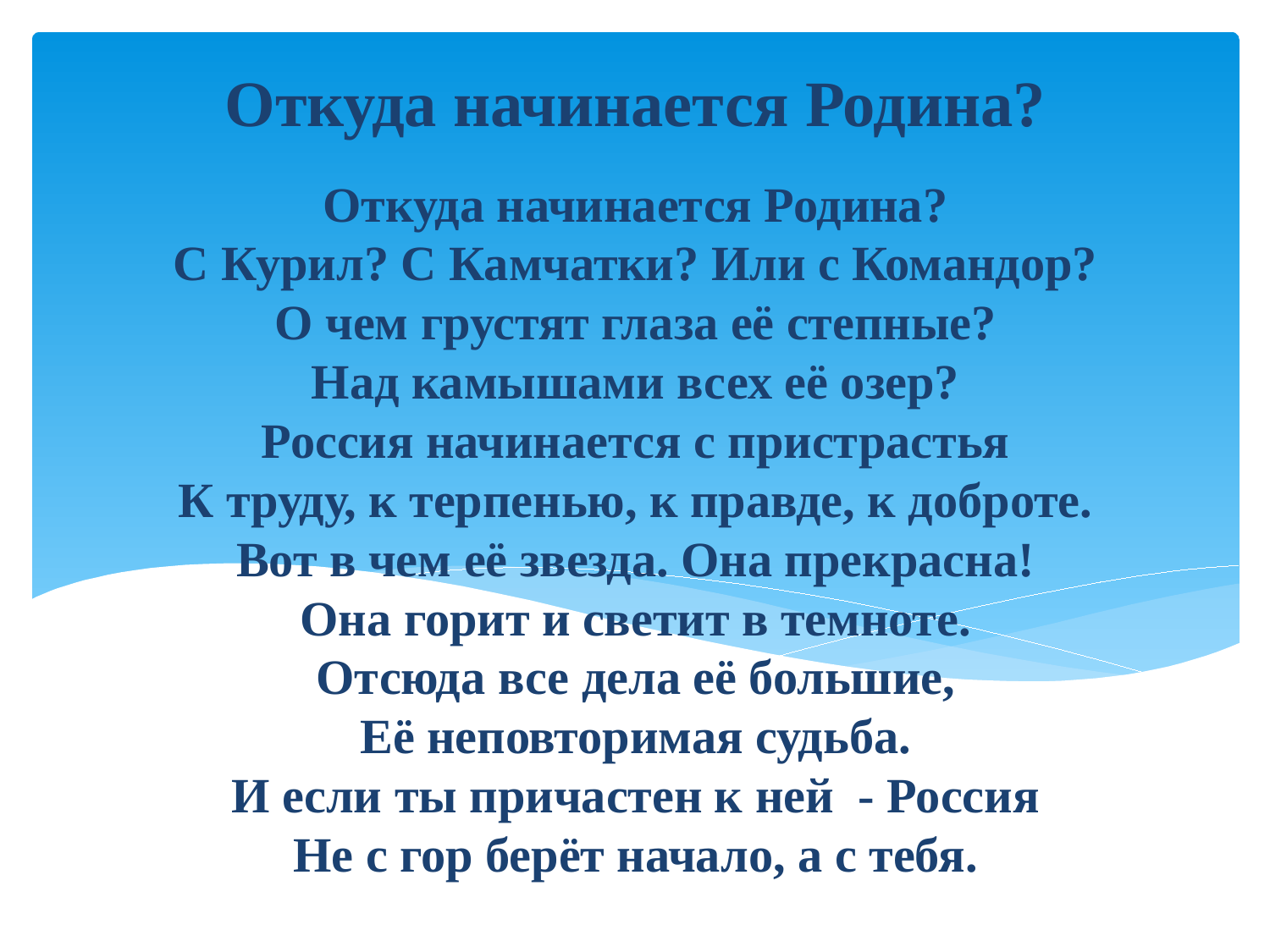

Откуда начинается Родина?
# Откуда начинается Родина? С Курил? С Камчатки? Или с Командор? О чем грустят глаза её степные? Над камышами всех её озер? Россия начинается с пристрастья К труду, к терпенью, к правде, к доброте. Вот в чем её звезда. Она прекрасна! Она горит и светит в темноте. Отсюда все дела её большие, Её неповторимая судьба. И если ты причастен к ней  - Россия Не с гор берёт начало, а с тебя.